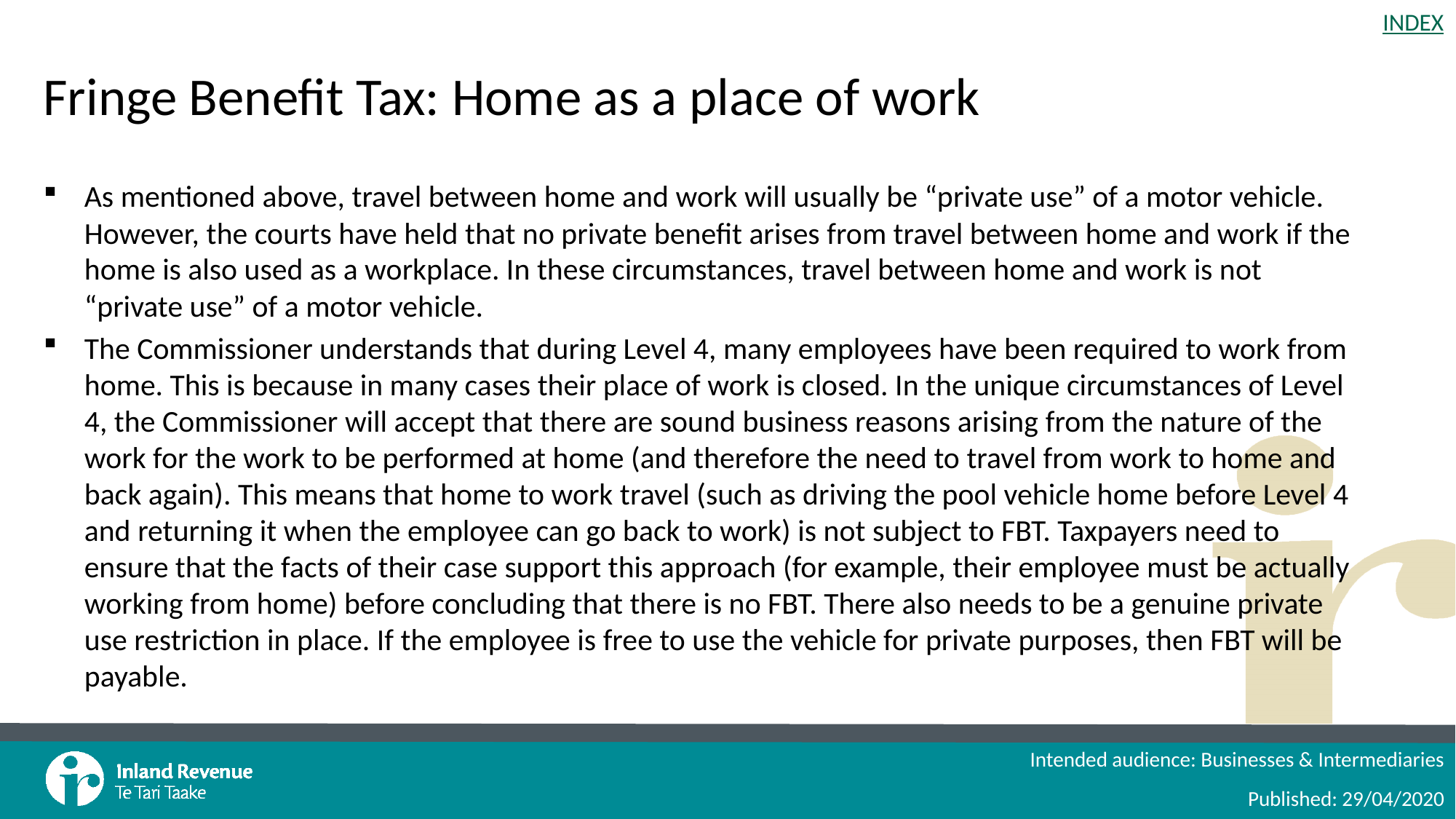

# Fringe Benefit Tax: Home as a place of work
As mentioned above, travel between home and work will usually be “private use” of a motor vehicle. However, the courts have held that no private benefit arises from travel between home and work if the home is also used as a workplace. In these circumstances, travel between home and work is not “private use” of a motor vehicle.
The Commissioner understands that during Level 4, many employees have been required to work from home. This is because in many cases their place of work is closed. In the unique circumstances of Level 4, the Commissioner will accept that there are sound business reasons arising from the nature of the work for the work to be performed at home (and therefore the need to travel from work to home and back again). This means that home to work travel (such as driving the pool vehicle home before Level 4 and returning it when the employee can go back to work) is not subject to FBT. Taxpayers need to ensure that the facts of their case support this approach (for example, their employee must be actually working from home) before concluding that there is no FBT. There also needs to be a genuine private use restriction in place. If the employee is free to use the vehicle for private purposes, then FBT will be payable.
Intended audience: Businesses & Intermediaries
Published: 29/04/2020